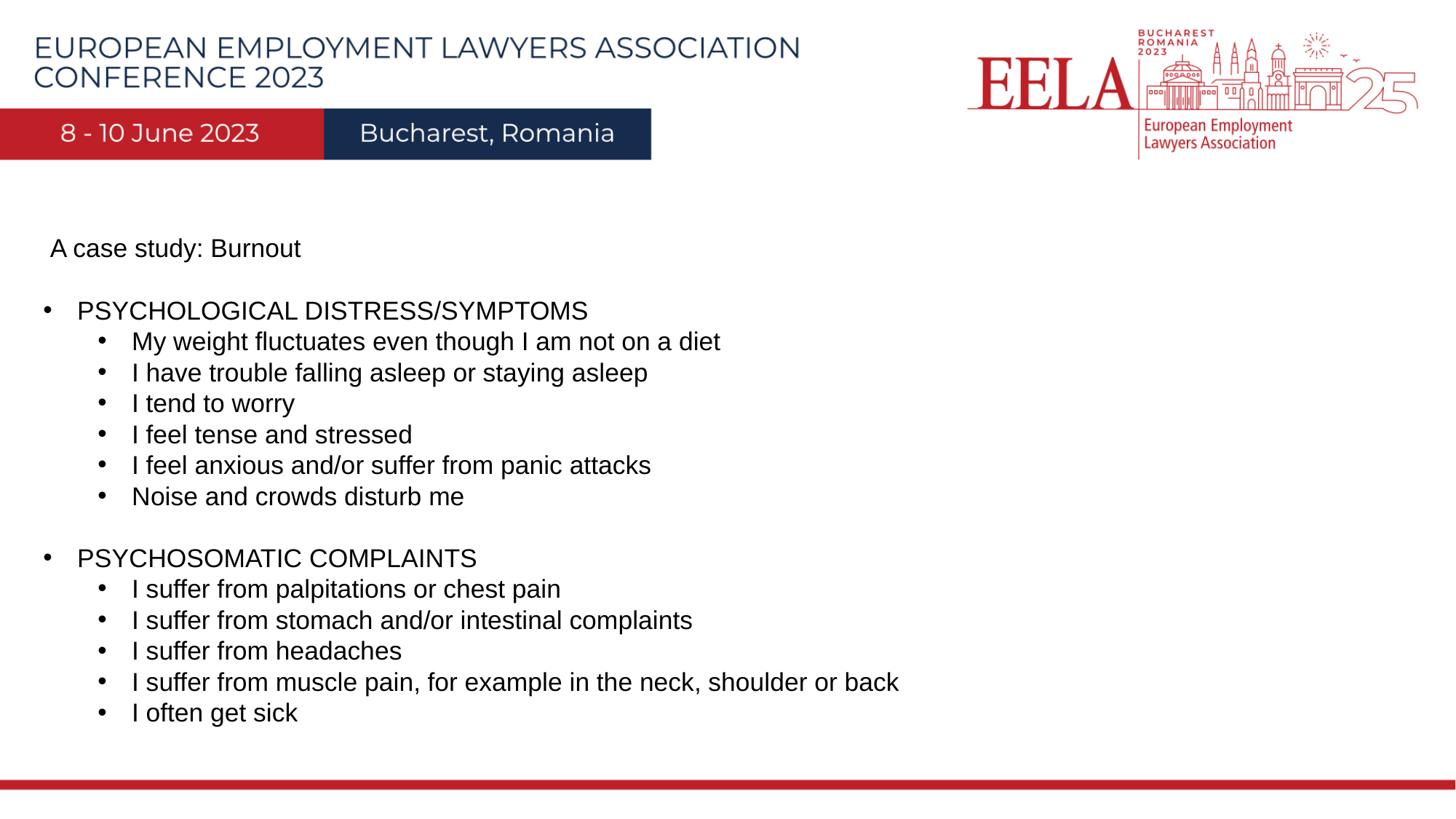

A case study: Burnout

PSYCHOLOGICAL DISTRESS/SYMPTOMS
My weight fluctuates even though I am not on a diet
I have trouble falling asleep or staying asleep
I tend to worry
I feel tense and stressed
I feel anxious and/or suffer from panic attacks
Noise and crowds disturb me

PSYCHOSOMATIC COMPLAINTS
I suffer from palpitations or chest pain
I suffer from stomach and/or intestinal complaints
I suffer from headaches
I suffer from muscle pain, for example in the neck, shoulder or back
I often get sick